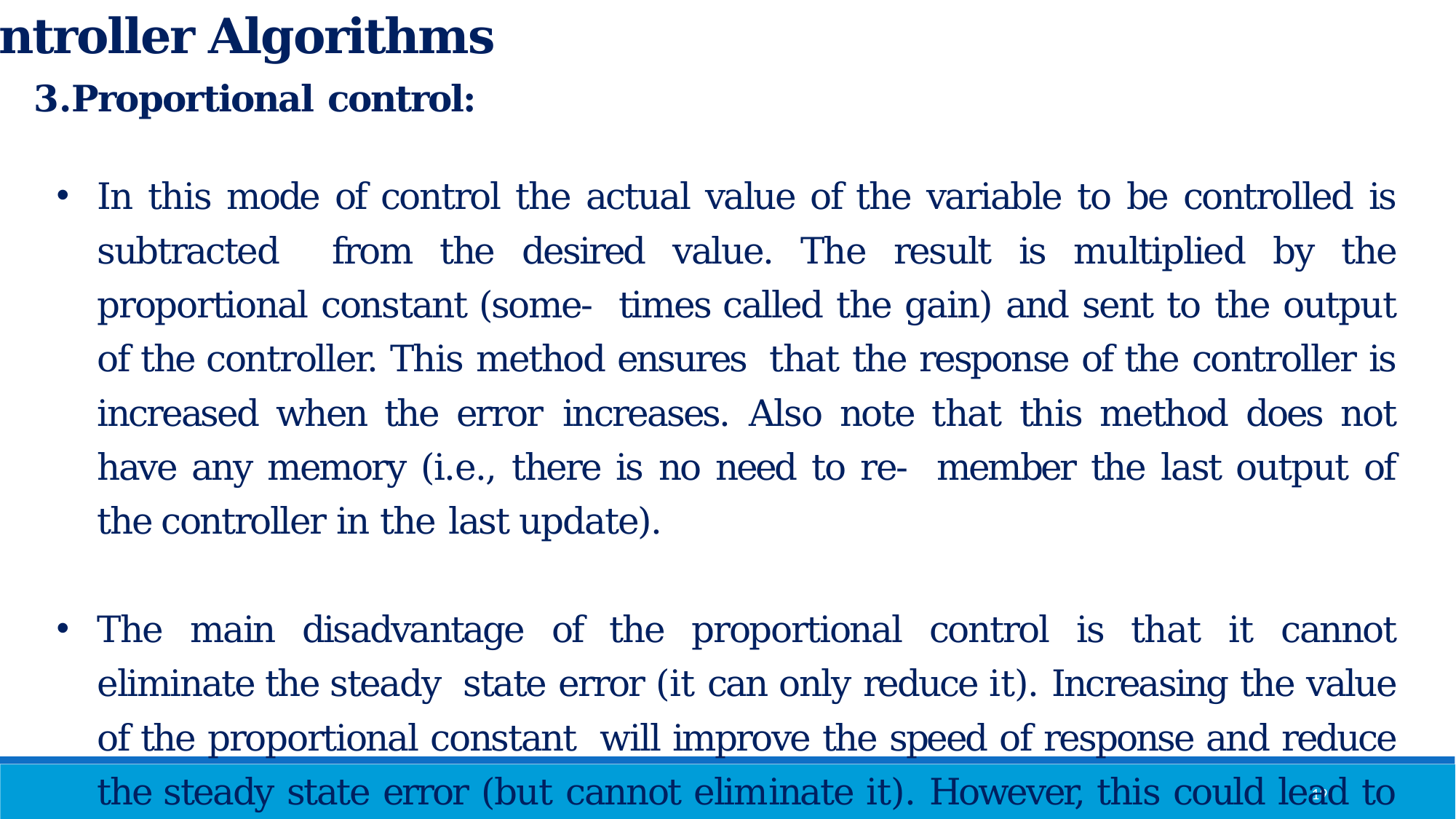

Controller Algorithms
Proportional control:

In this mode of control the actual value of the variable to be controlled is subtracted  from the desired value. The result is multiplied by the proportional constant (some-  times called the gain) and sent to the output of the controller. This method ensures  that the response of the controller is increased when the error increases. Also note that this method does not have any memory (i.e., there is no need to re-  member the last output of the controller in the last update).

The main disadvantage of the proportional control is that it cannot eliminate the steady  state error (it can only reduce it). Increasing the value of the proportional constant  will improve the speed of response and reduce the steady state error (but cannot eliminate it). However, this could lead to overshooting of the system or even oscillation in  certain cases.
19